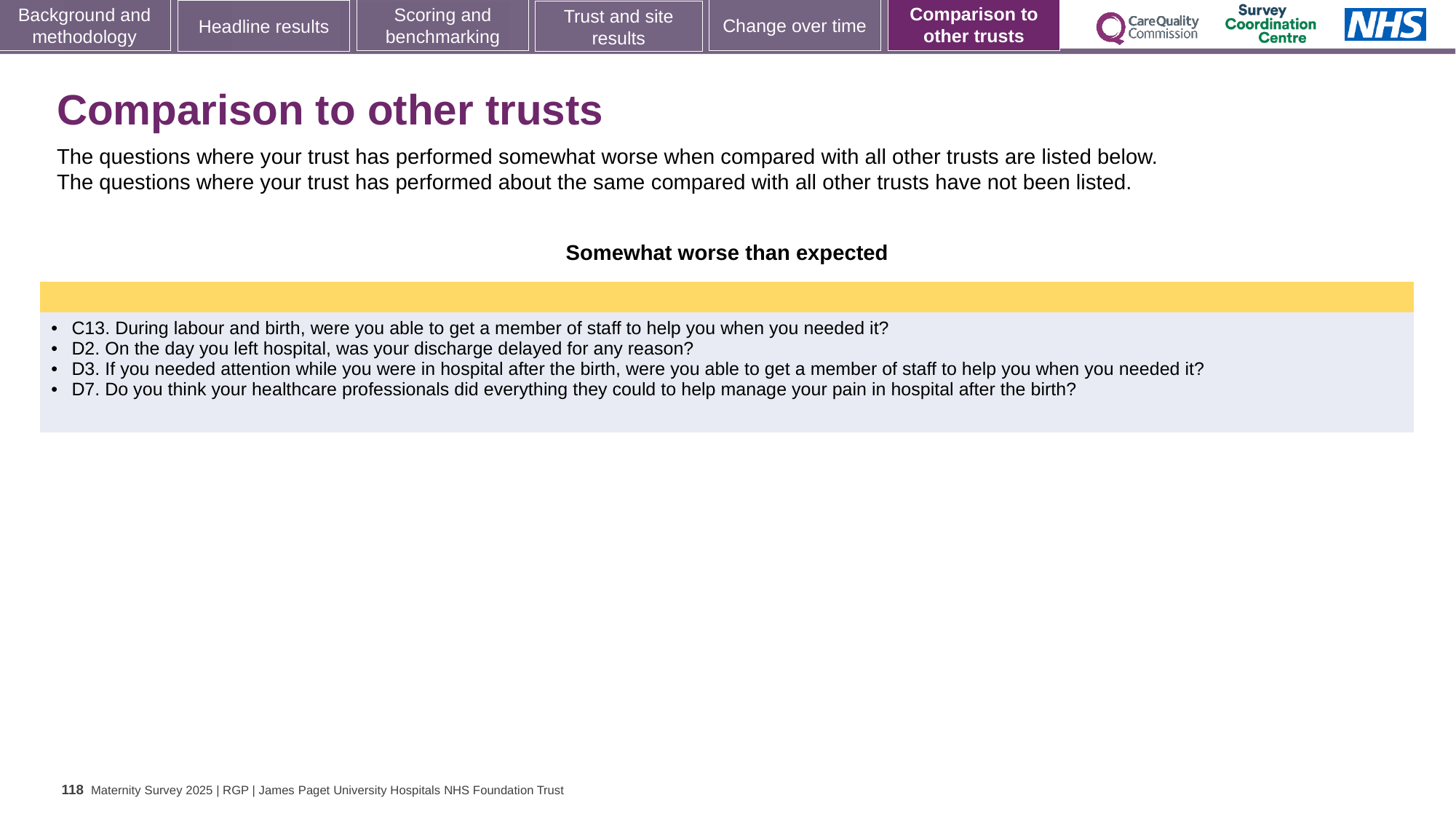

Comparison to other trusts
The questions where your trust has performed somewhat worse when compared with all other trusts are listed below.
The questions where your trust has performed about the same compared with all other trusts have not been listed.
| Somewhat worse than expected |
| --- |
|  |
| C13. During labour and birth, were you able to get a member of staff to help you when you needed it? D2. On the day you left hospital, was your discharge delayed for any reason? D3. If you needed attention while you were in hospital after the birth, were you able to get a member of staff to help you when you needed it? D7. Do you think your healthcare professionals did everything they could to help manage your pain in hospital after the birth? |
118